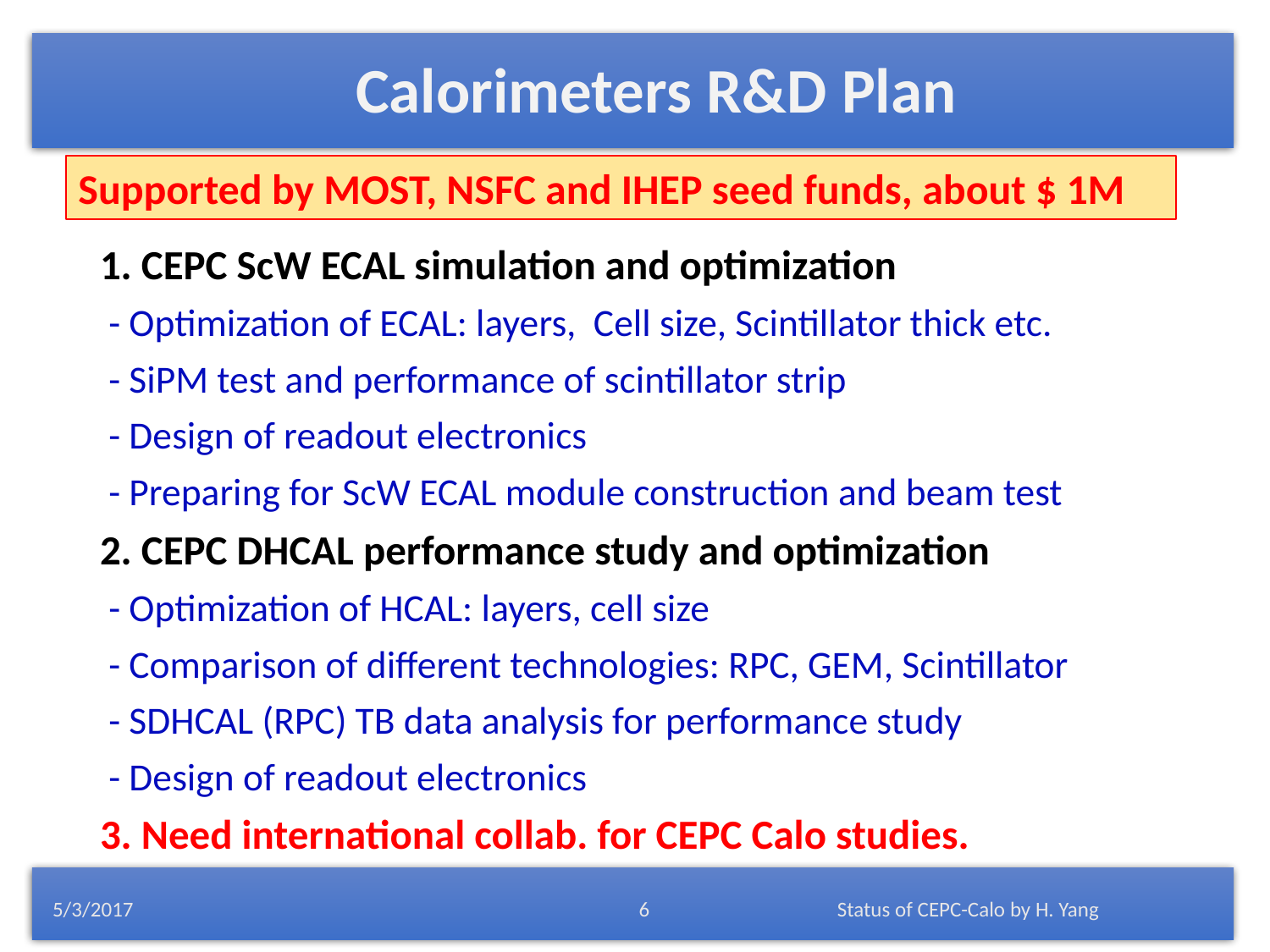

#
Calorimeters R&D Plan
Supported by MOST, NSFC and IHEP seed funds, about $ 1M
1. CEPC ScW ECAL simulation and optimization
 - Optimization of ECAL: layers,  Cell size, Scintillator thick etc.
 - SiPM test and performance of scintillator strip
 - Design of readout electronics
 - Preparing for ScW ECAL module construction and beam test
2. CEPC DHCAL performance study and optimization
 - Optimization of HCAL: layers, cell size
 - Comparison of different technologies: RPC, GEM, Scintillator
 - SDHCAL (RPC) TB data analysis for performance study
 - Design of readout electronics
3. Need international collab. for CEPC Calo studies.
5/3/2017
Status of CEPC-Calo by H. Yang
6